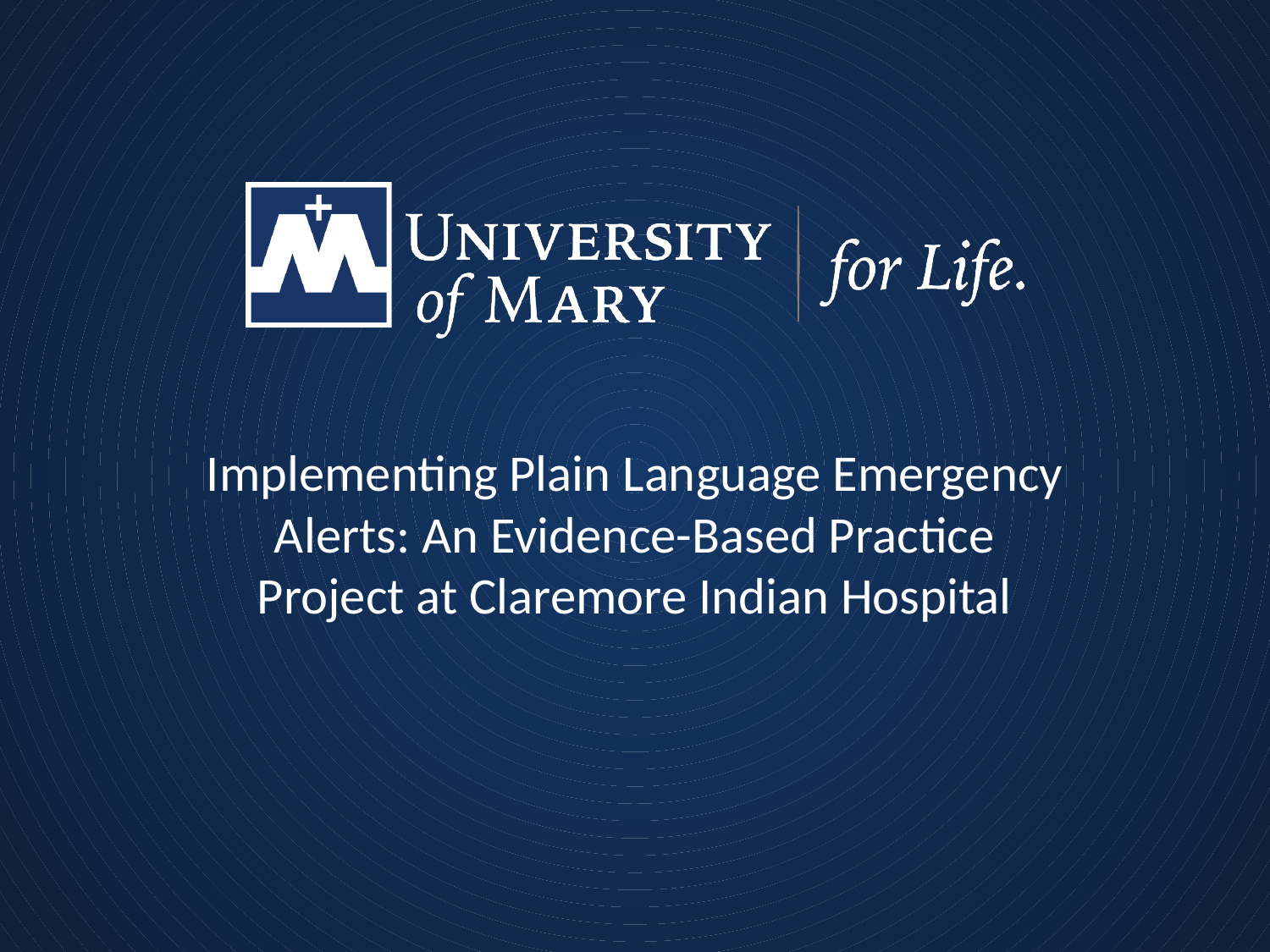

Implementing Plain Language Emergency Alerts: An Evidence-Based Practice Project at Claremore Indian Hospital